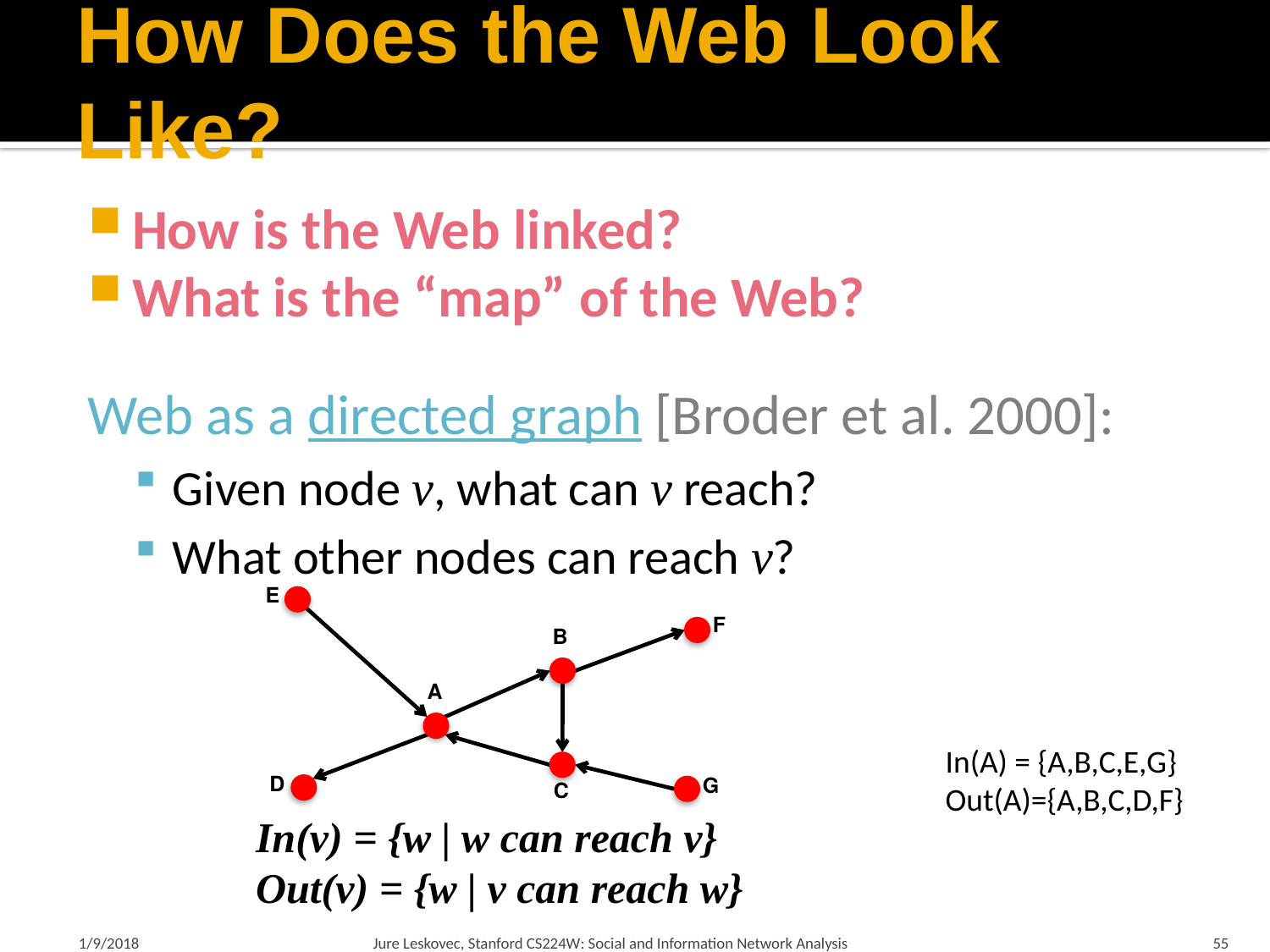

# How Does the Web Look Like?
How is the Web linked?
What is the “map” of the Web?

Web as a directed graph [Broder et al. 2000]:
Given node v, what can v reach?
What other nodes can reach v?

E

F

B

A

D
G

C
In(A) = {A,B,C,E,G}
Out(A)={A,B,C,D,F}
In(v) = {w | w can reach v}
Out(v) = {w | v can reach w}
1/9/2018
Jure Leskovec, Stanford CS224W: Social and Information Network Analysis
55